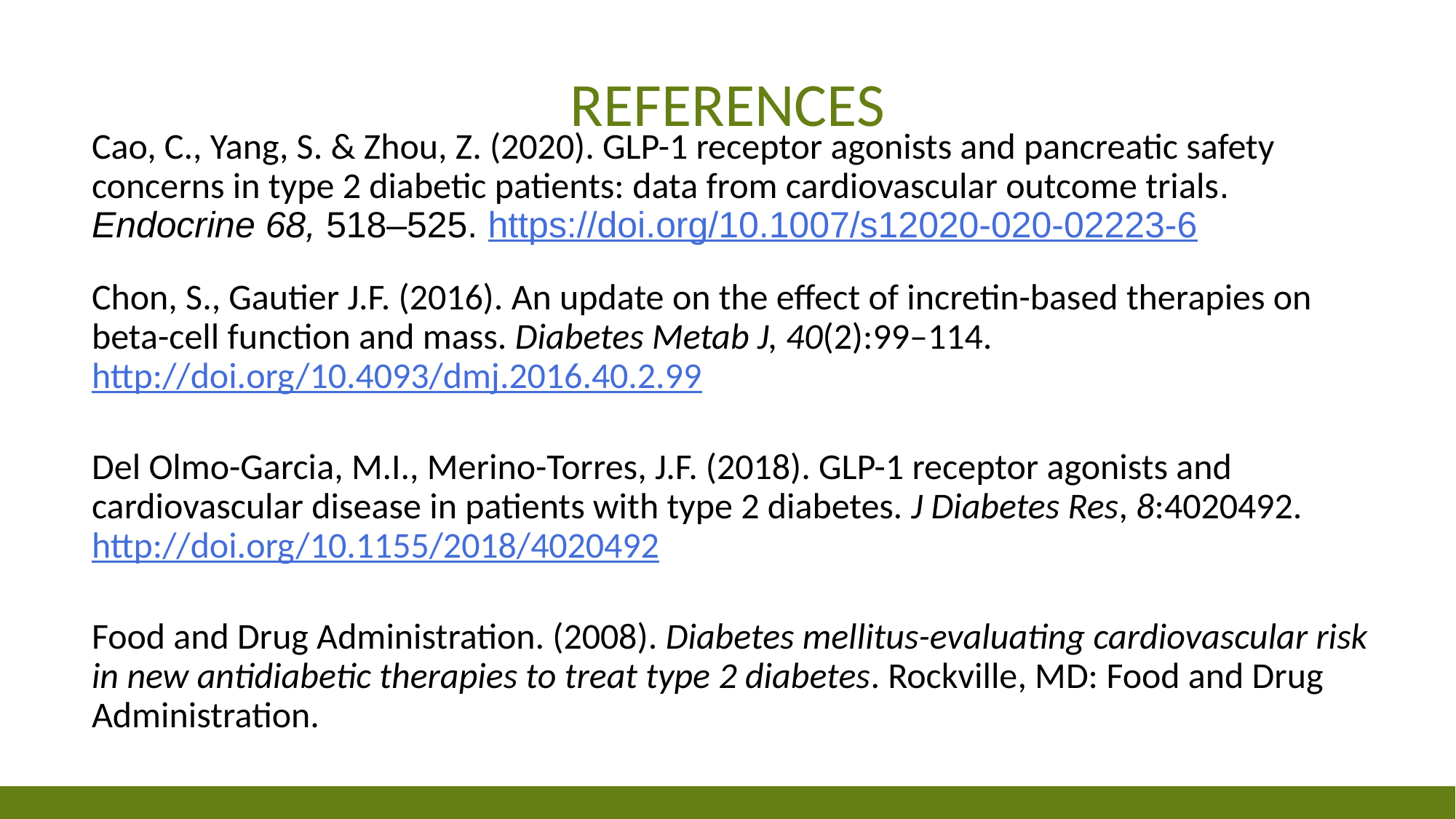

# References
Cao, C., Yang, S. & Zhou, Z. (2020). GLP-1 receptor agonists and pancreatic safety concerns in type 2 diabetic patients: data from cardiovascular outcome trials. Endocrine 68, 518–525. https://doi.org/10.1007/s12020-020-02223-6
Chon, S., Gautier J.F. (2016). An update on the effect of incretin-based therapies on beta-cell function and mass. Diabetes Metab J, 40(2):99–114. http://doi.org/10.4093/dmj.2016.40.2.99
Del Olmo-Garcia, M.I., Merino-Torres, J.F. (2018). GLP-1 receptor agonists and cardiovascular disease in patients with type 2 diabetes. J Diabetes Res, 8:4020492. http://doi.org/10.1155/2018/4020492
Food and Drug Administration. (2008). Diabetes mellitus-evaluating cardiovascular risk in new antidiabetic therapies to treat type 2 diabetes. Rockville, MD: Food and Drug Administration.